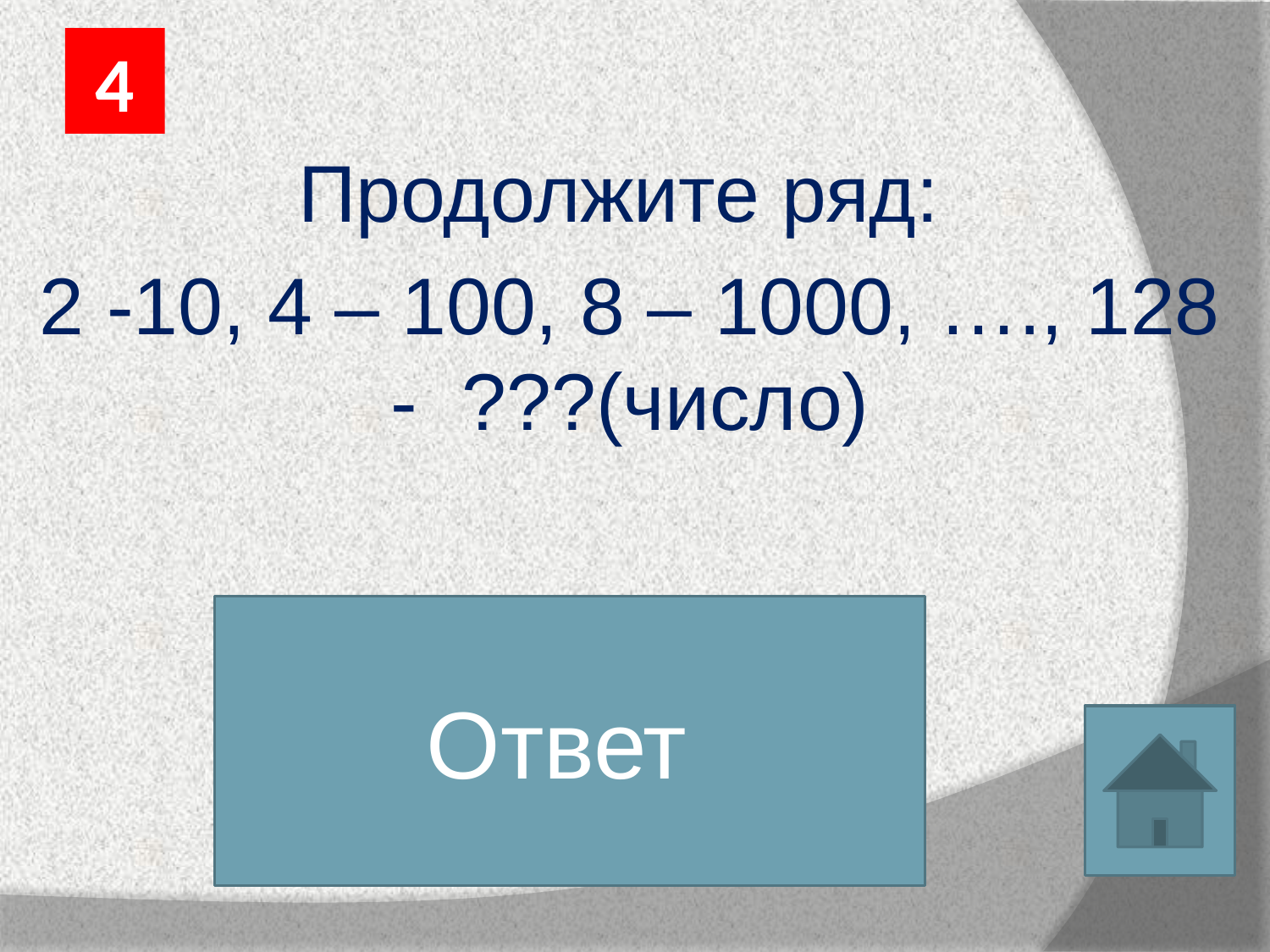

4
Продолжите ряд:
2 -10, 4 – 100, 8 – 1000, …., 128 -  ???(число)

Ответ

10 000 000